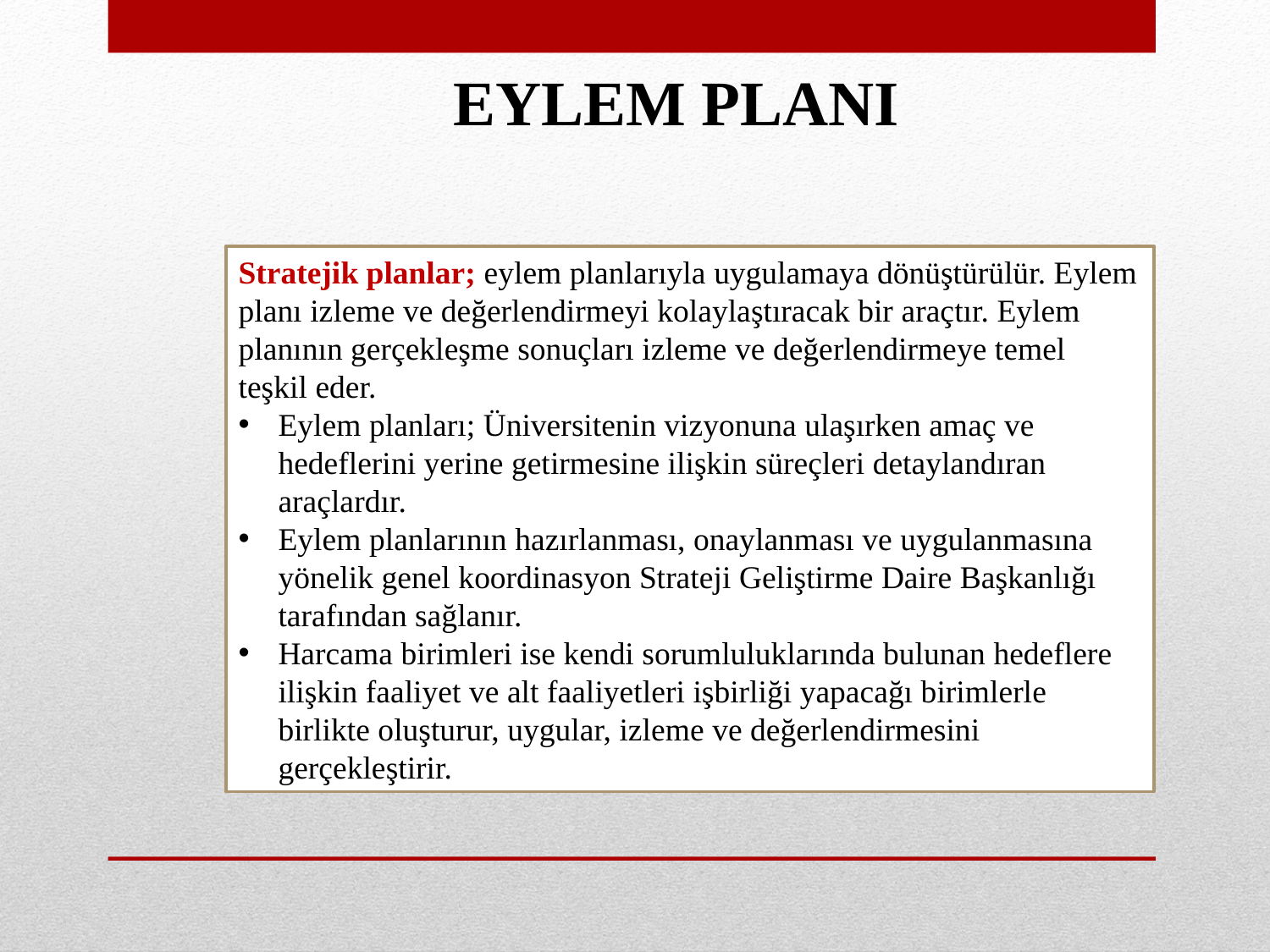

EYLEM PLANI
Stratejik planlar; eylem planlarıyla uygulamaya dönüştürülür. Eylem planı izleme ve değerlendirmeyi kolaylaştıracak bir araçtır. Eylem planının gerçekleşme sonuçları izleme ve değerlendirmeye temel teşkil eder.
Eylem planları; Üniversitenin vizyonuna ulaşırken amaç ve hedeflerini yerine getirmesine ilişkin süreçleri detaylandıran araçlardır.
Eylem planlarının hazırlanması, onaylanması ve uygulanmasına yönelik genel koordinasyon Strateji Geliştirme Daire Başkanlığı tarafından sağlanır.
Harcama birimleri ise kendi sorumluluklarında bulunan hedeflere ilişkin faaliyet ve alt faaliyetleri işbirliği yapacağı birimlerle birlikte oluşturur, uygular, izleme ve değerlendirmesini gerçekleştirir.